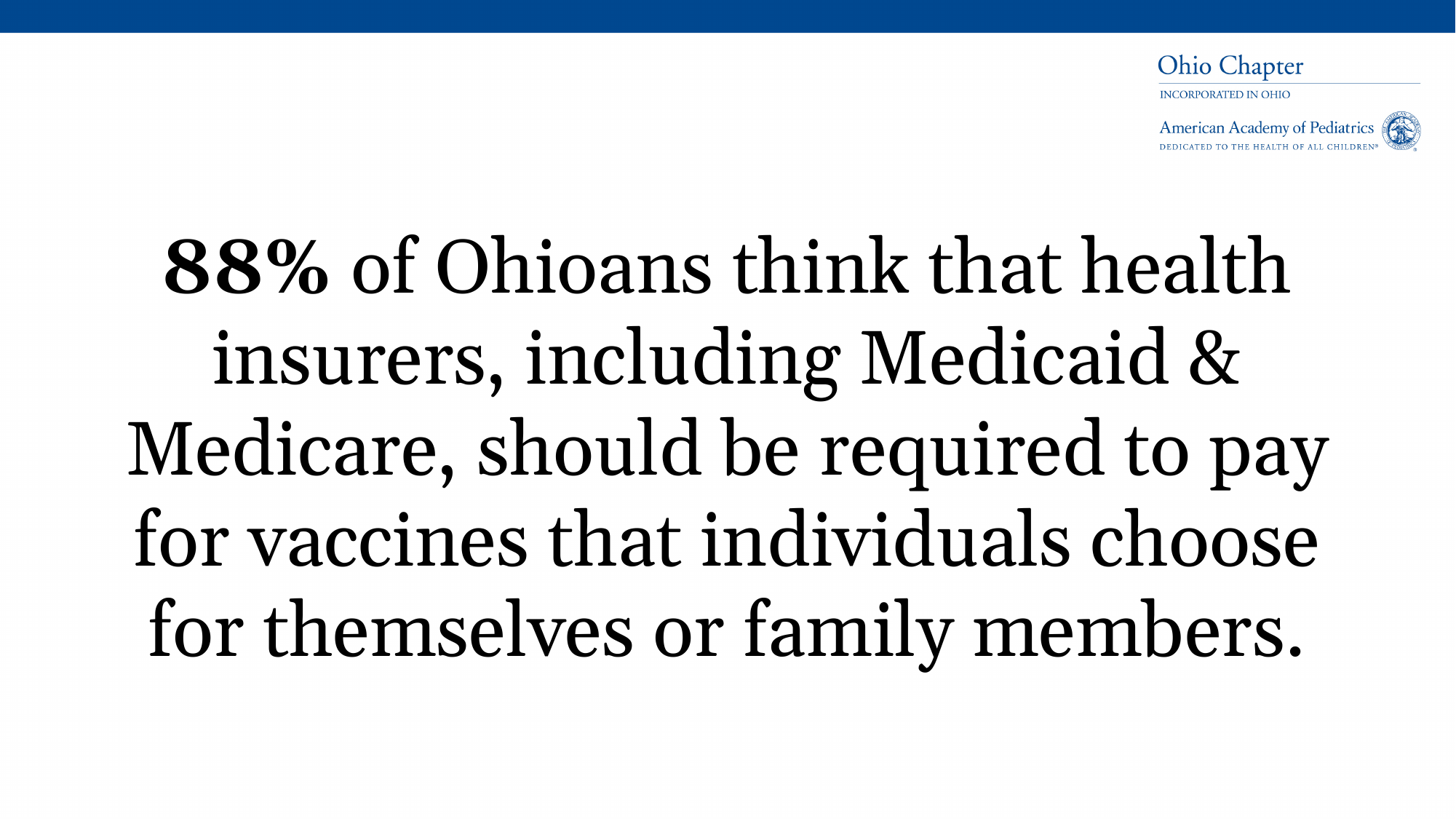

88% of Ohioans think that health insurers, including Medicaid & Medicare, should be required to pay for vaccines that individuals choose for themselves or family members.